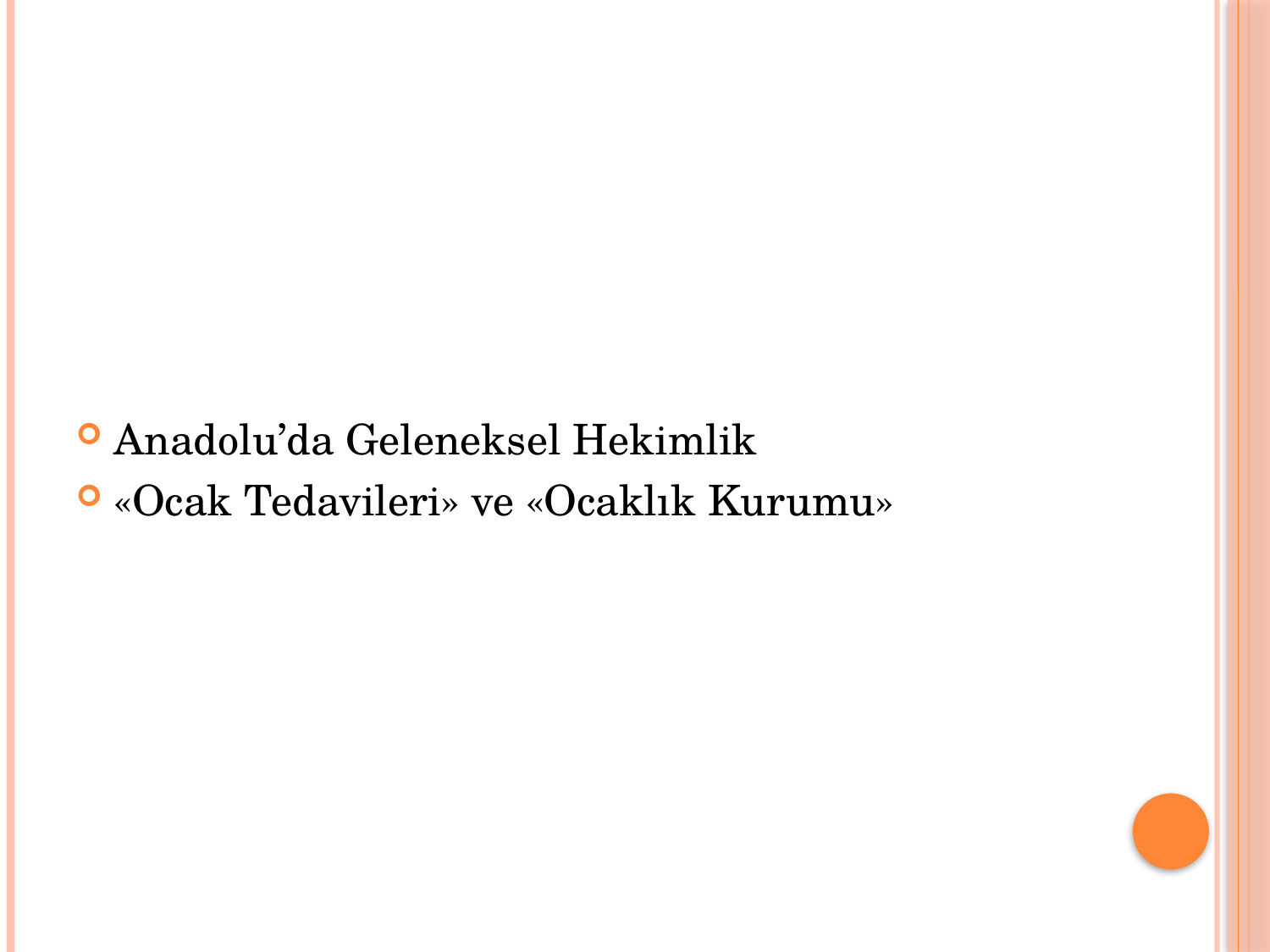

#

Anadolu’da Geleneksel Hekimlik
«Ocak Tedavileri» ve «Ocaklık Kurumu»